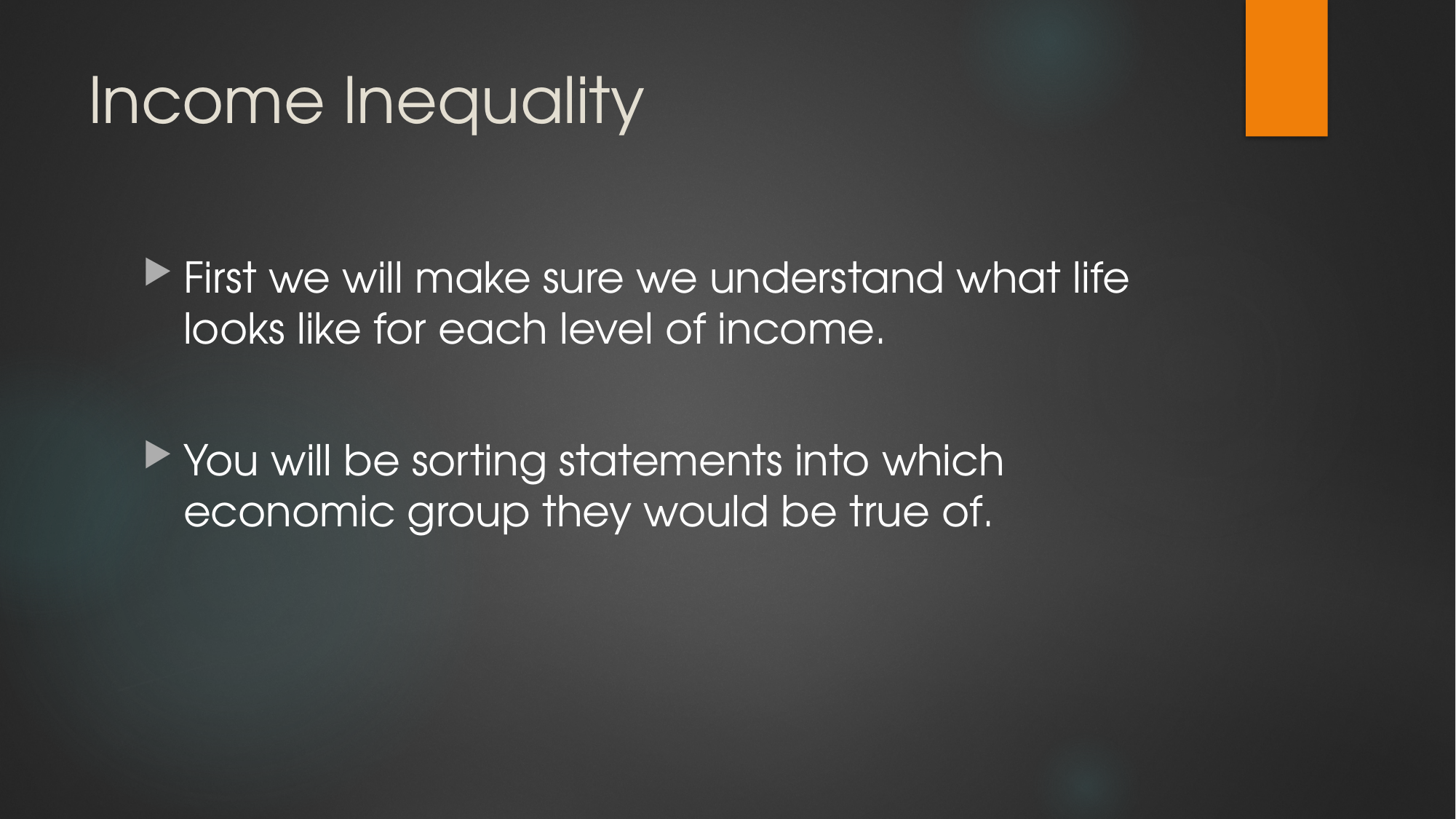

# Income Inequality
First we will make sure we understand what life looks like for each level of income.

You will be sorting statements into which economic group they would be true of.